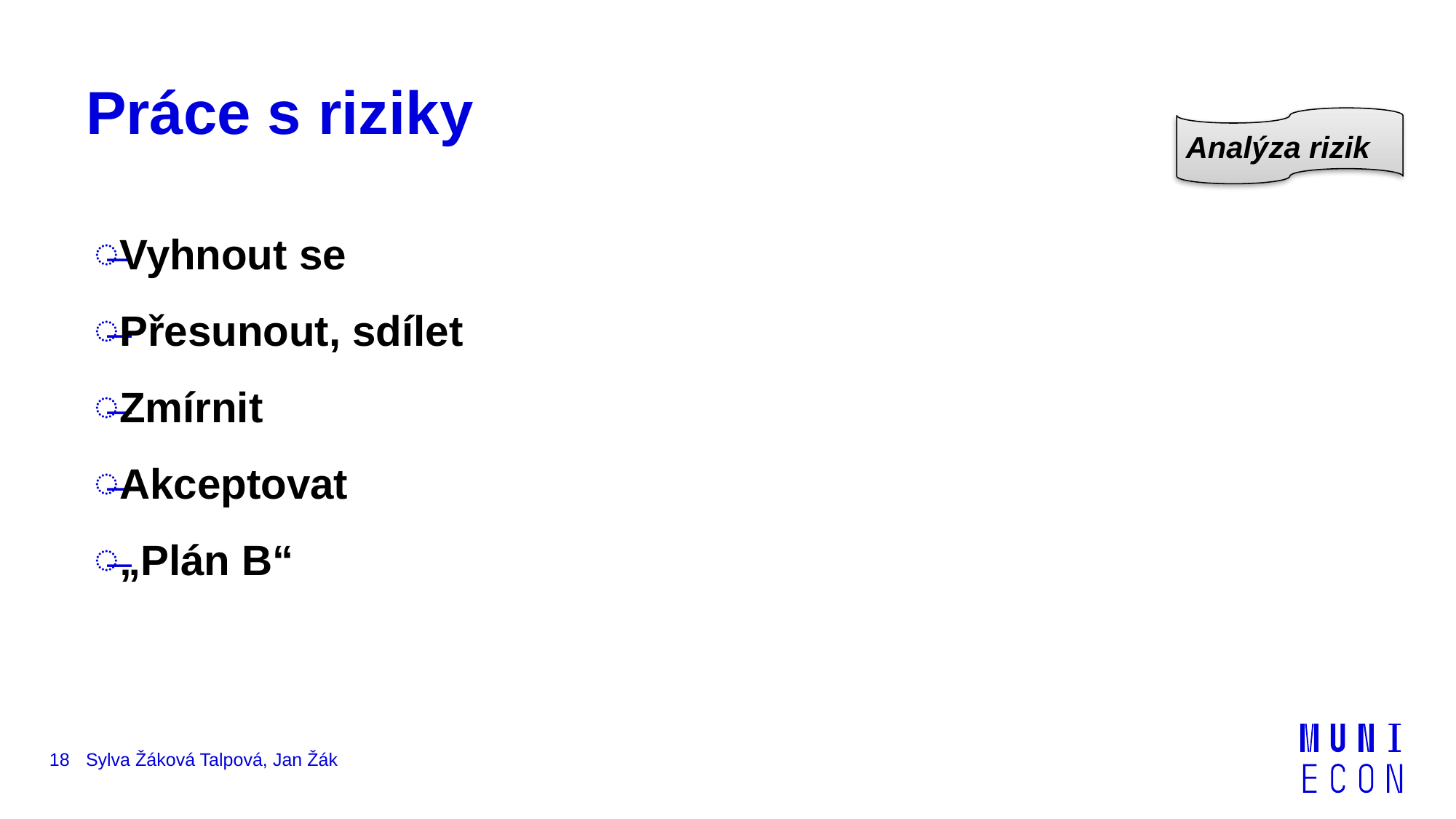

# Práce s riziky
Analýza rizik
Vyhnout se
Přesunout, sdílet
Zmírnit
Akceptovat
„Plán B“
18
Sylva Žáková Talpová, Jan Žák